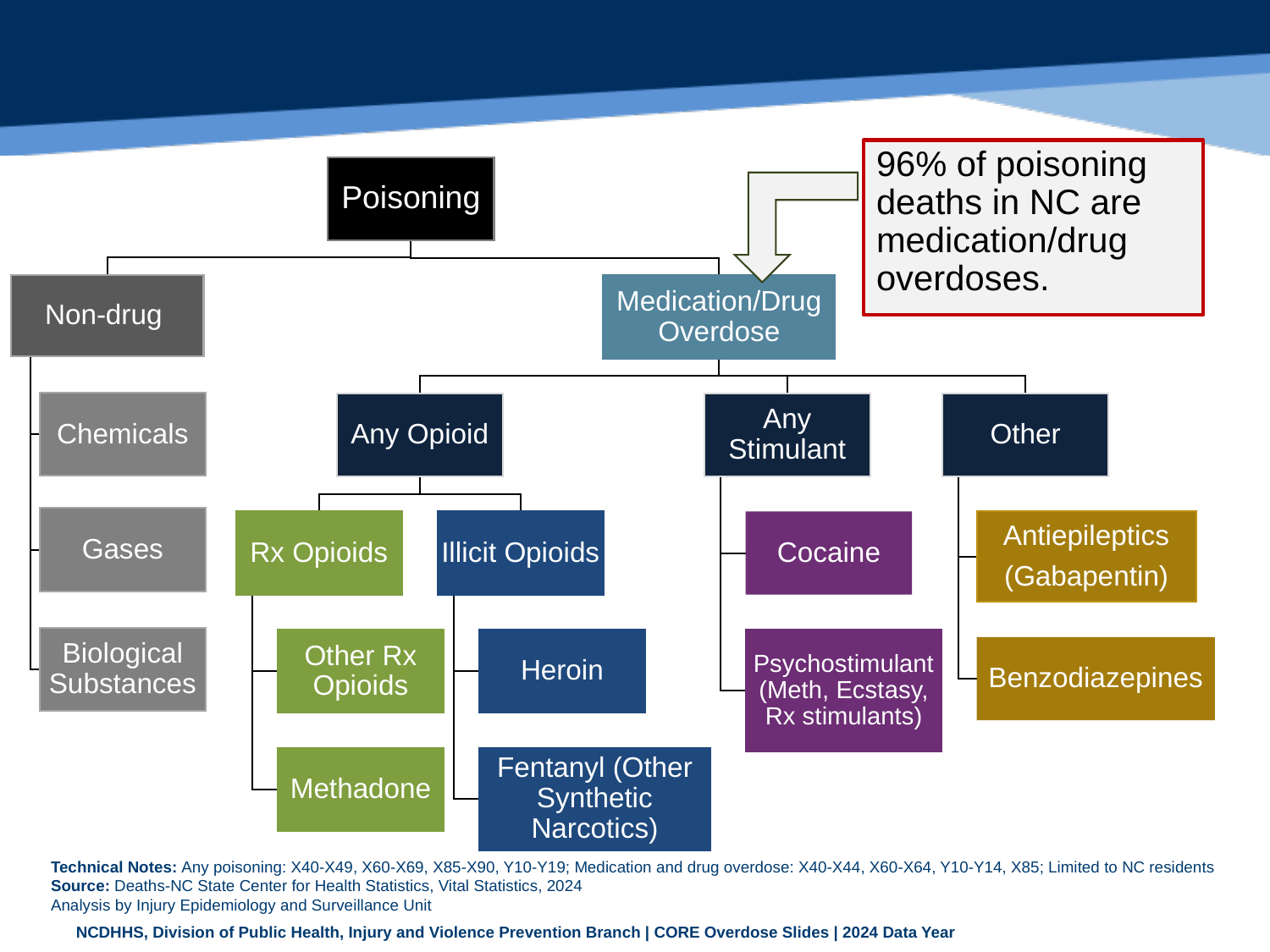

# 96% of poisoning deaths in NC are medication/drug overdoses.
Poisoning
Non-drug
Chemicals
Gases
Biological Substances
Medication/Drug Overdose
Any Opioid
Rx Opioids
Other Rx Opioids
Methadone
Illicit Opioids
Heroin
Fentanyl (Other Synthetic Narcotics)
Any Stimulant
Cocaine
Psychostimulant (Meth, Ecstasy, Rx stimulants)
Other
Antiepileptics
(Gabapentin)
Benzodiazepines

Technical Notes: Any poisoning: X40-X49, X60-X69, X85-X90, Y10-Y19; Medication and drug overdose: X40-X44, X60-X64, Y10-Y14, X85; Limited to NC residents
Source: Deaths-NC State Center for Health Statistics, Vital Statistics, 2024
Analysis by Injury Epidemiology and Surveillance Unit